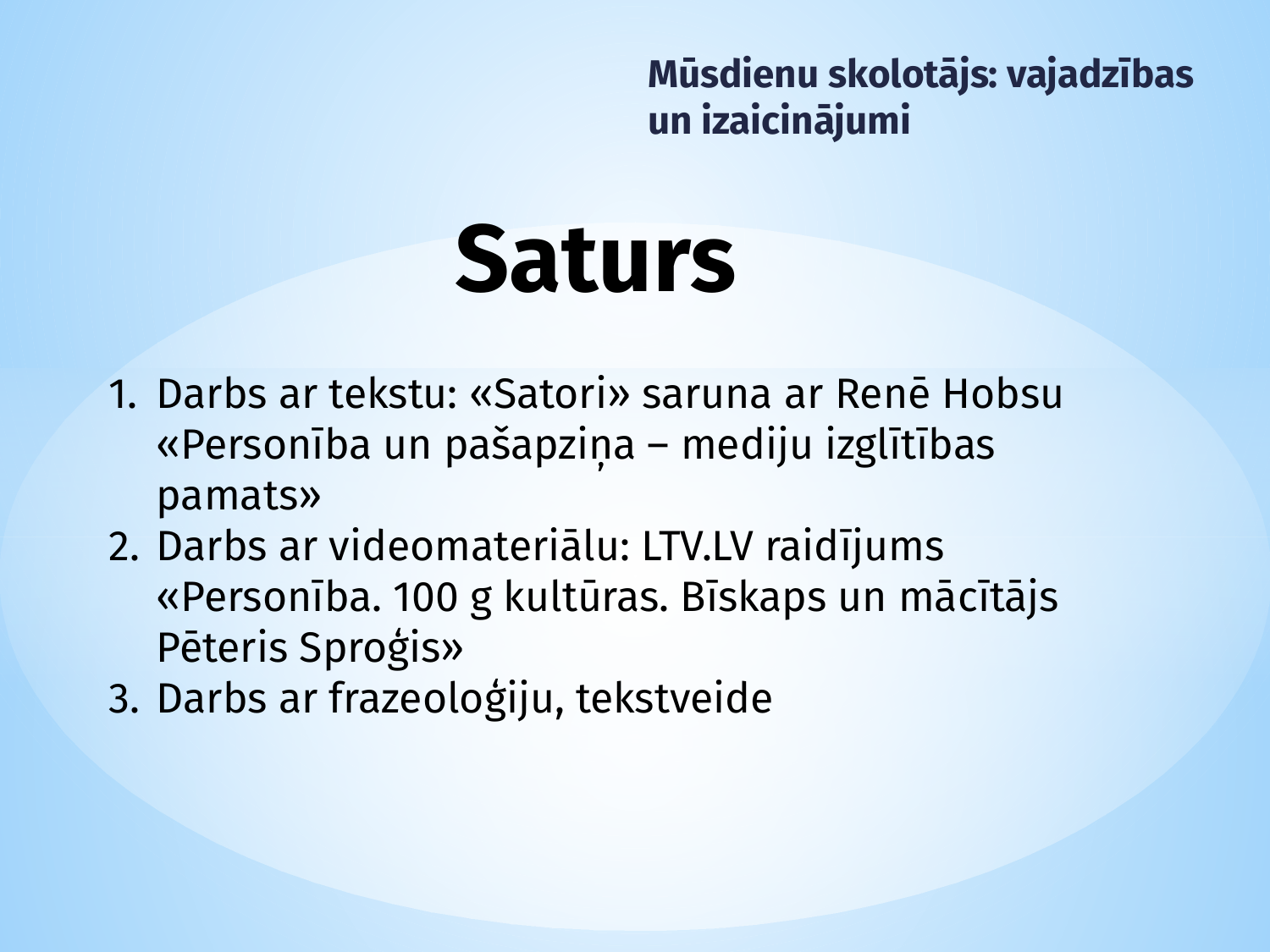

Mūsdienu skolotājs: vajadzības un izaicinājumi
# Saturs
Darbs ar tekstu: «Satori» saruna ar Renē Hobsu  «Personība un pašapziņa – mediju izglītības pamats»
Darbs ar videomateriālu: LTV.LV raidījums «Personība. 100 g kultūras. Bīskaps un mācītājs Pēteris Sproģis»
Darbs ar frazeoloģiju, tekstveide